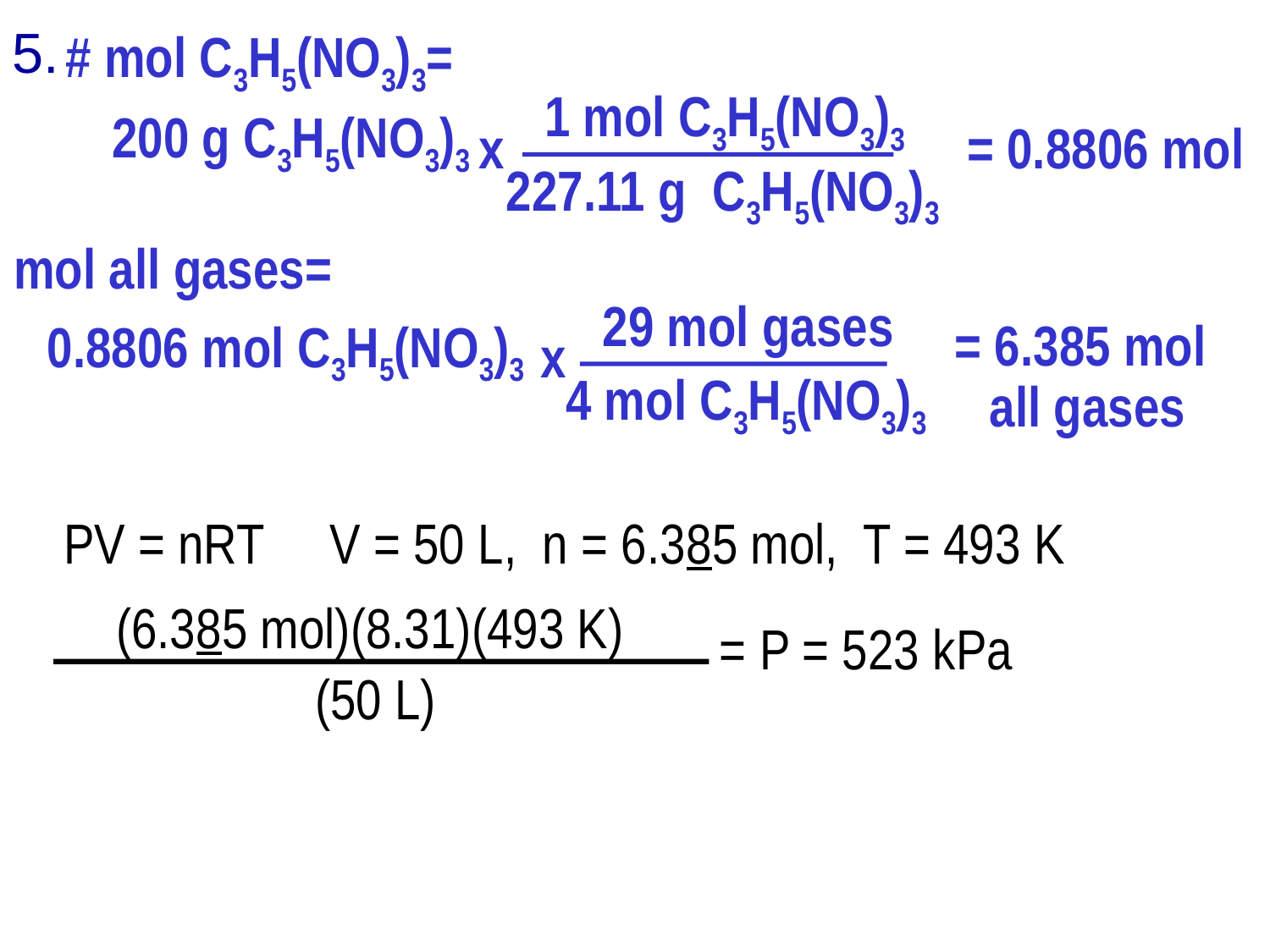

5.
 # mol C3H5(NO3)3=
1 mol C3H5(NO3)3
x
227.11 g  C3H5(NO3)3

200 g C3H5(NO3)3
= 0.8806 mol
 # mol all gases=
29 mol gases
x
4 mol C3H5(NO3)3

0.8806 mol C3H5(NO3)3
 = 6.385 mol all gases
PV = nRT
V = 50 L,  n = 6.385 mol,  T = 493 K
(6.385 mol)(8.31)(493 K)

(50 L)
= P = 523 kPa